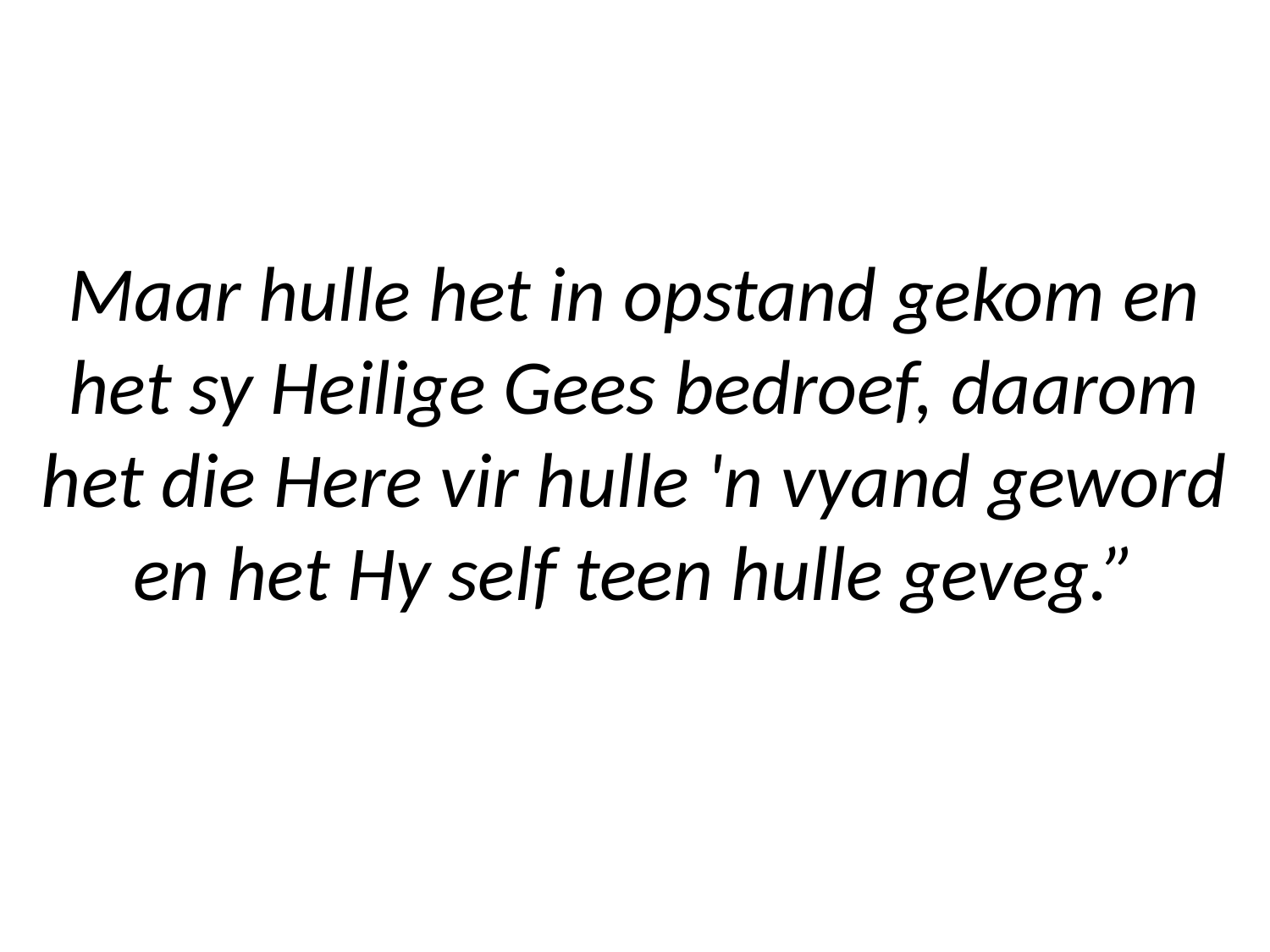

# Maar hulle het in opstand gekom en het sy Heilige Gees bedroef, daarom het die Here vir hulle 'n vyand geword en het Hy self teen hulle geveg.”